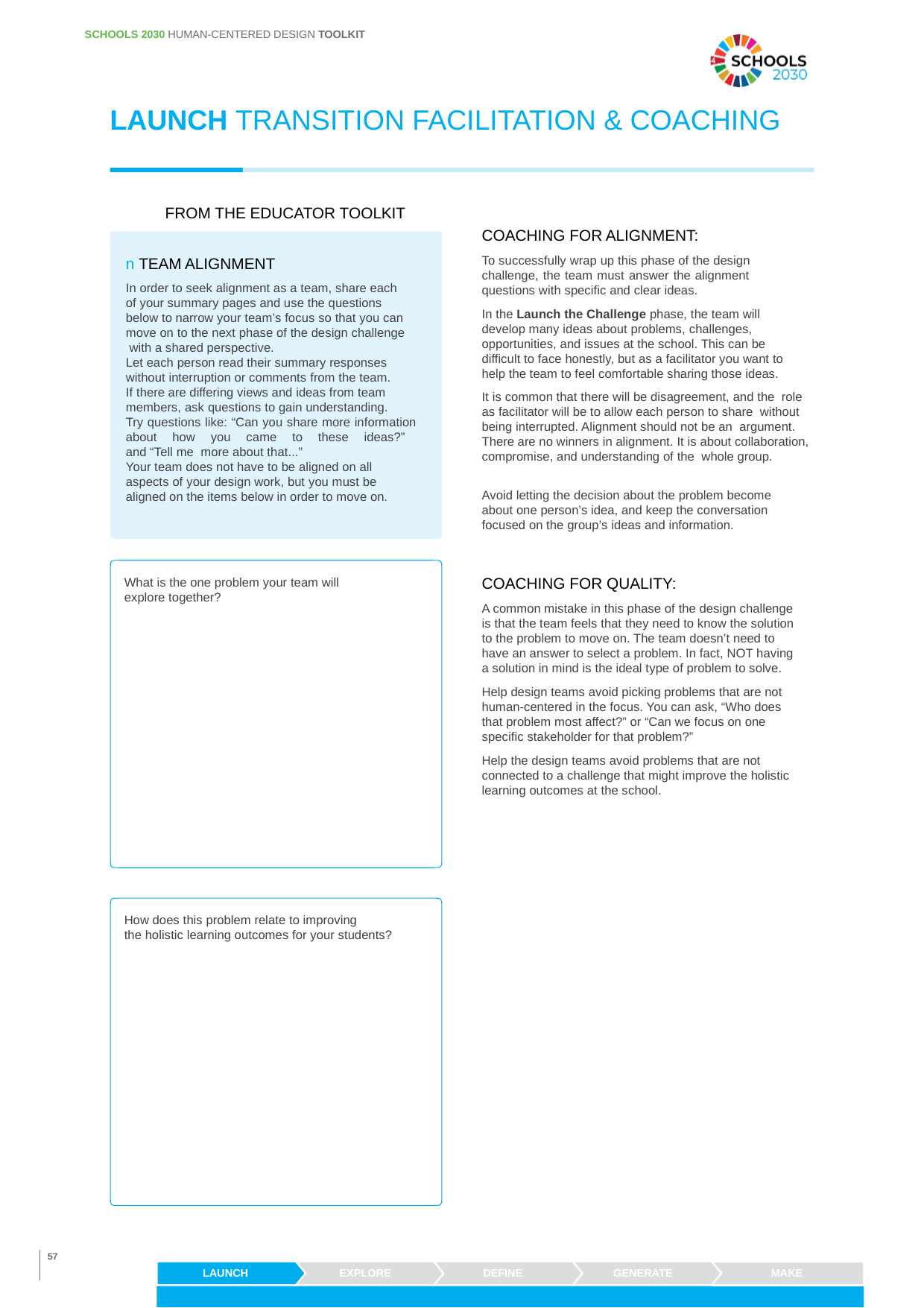

SCHOOLS 2030 HUMAN-CENTERED DESIGN TOOLKIT

LAUNCH TRANSITION FACILITATION & COACHING

FROM THE EDUCATOR TOOLKIT
COACHING FOR ALIGNMENT:
To successfully wrap up this phase of the design  challenge, the team must answer the alignment  questions with specific and clear ideas.

n TEAM ALIGNMENT
In order to seek alignment as a team, share each
of your summary pages and use the questions  below to narrow your team’s focus so that you can  move on to the next phase of the design challenge
 with a shared perspective.
Let each person read their summary responses  without interruption or comments from the team.  If there are differing views and ideas from team  members, ask questions to gain understanding.
Try questions like: “Can you share more information  about how you came to these ideas?”
and “Tell me  more about that...”
Your team does not have to be aligned on all  aspects of your design work, but you must be  aligned on the items below in order to move on.
In the Launch the Challenge phase, the team will  develop many ideas about problems, challenges,  opportunities, and issues at the school. This can be  difficult to face honestly, but as a facilitator you want to  help the team to feel comfortable sharing those ideas.
It is common that there will be disagreement, and the  role as facilitator will be to allow each person to share  without being interrupted. Alignment should not be an  argument. There are no winners in alignment. It is about collaboration, compromise, and understanding of the  whole group.
Avoid letting the decision about the problem become  about one person’s idea, and keep the conversation  focused on the group’s ideas and information.

COACHING FOR QUALITY:
A common mistake in this phase of the design challenge  is that the team feels that they need to know the solution  to the problem to move on. The team doesn’t need to  have an answer to select a problem. In fact, NOT having  a solution in mind is the ideal type of problem to solve.
What is the one problem your team will  explore together?
Help design teams avoid picking problems that are not  human-centered in the focus. You can ask, “Who does  that problem most affect?” or “Can we focus on one  specific stakeholder for that problem?”
Help the design teams avoid problems that are not  connected to a challenge that might improve the holistic  learning outcomes at the school.

How does this problem relate to improving
the holistic learning outcomes for your students?
57

MAKE
LAUNCH
EXPLORE
DEFINE
GENERATE